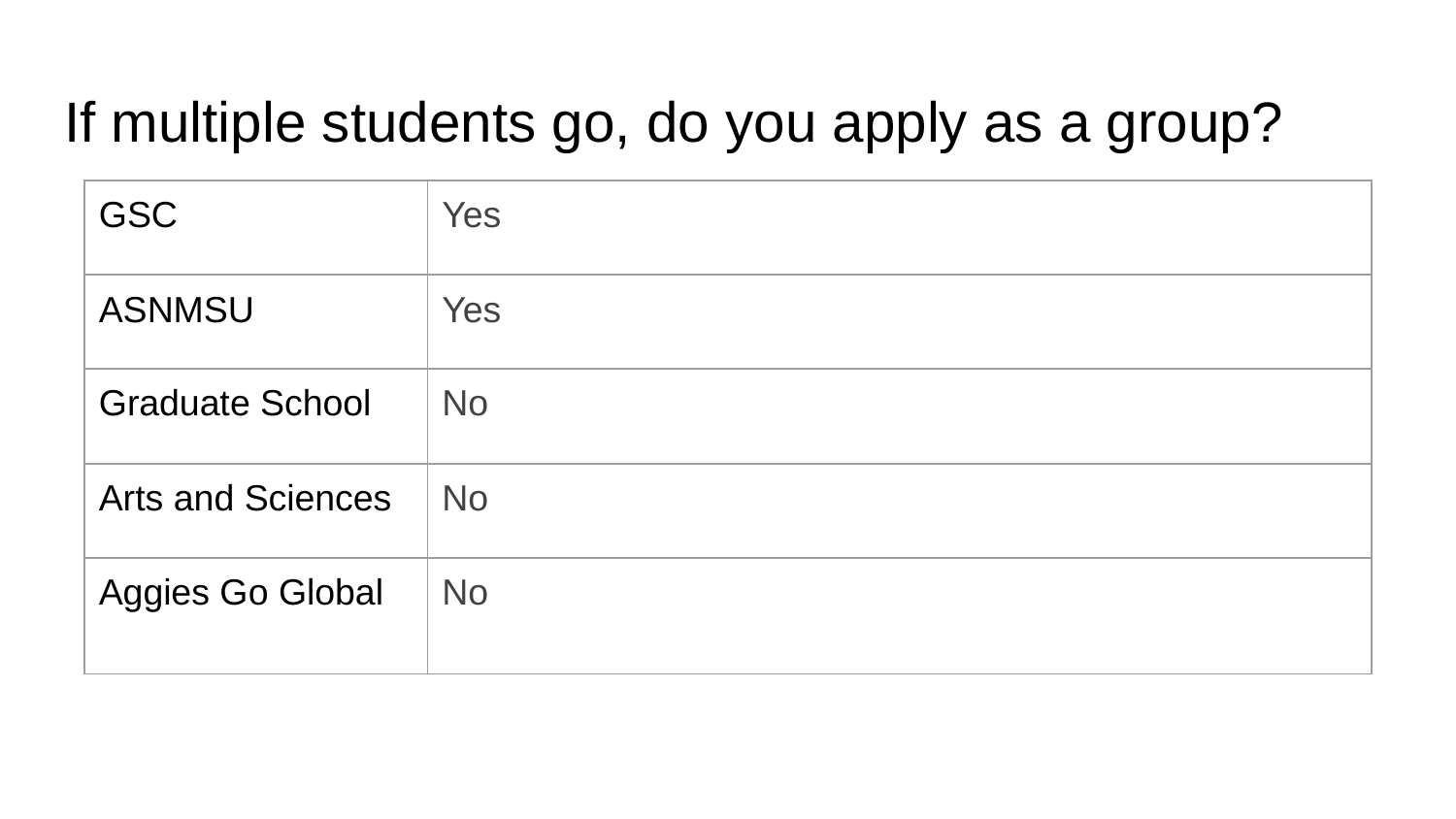

# If multiple students go, do you apply as a group?

| GSC | Yes |
| --- | --- |
| ASNMSU | Yes |
| Graduate School | No |
| Arts and Sciences | No |
| Aggies Go Global | No |